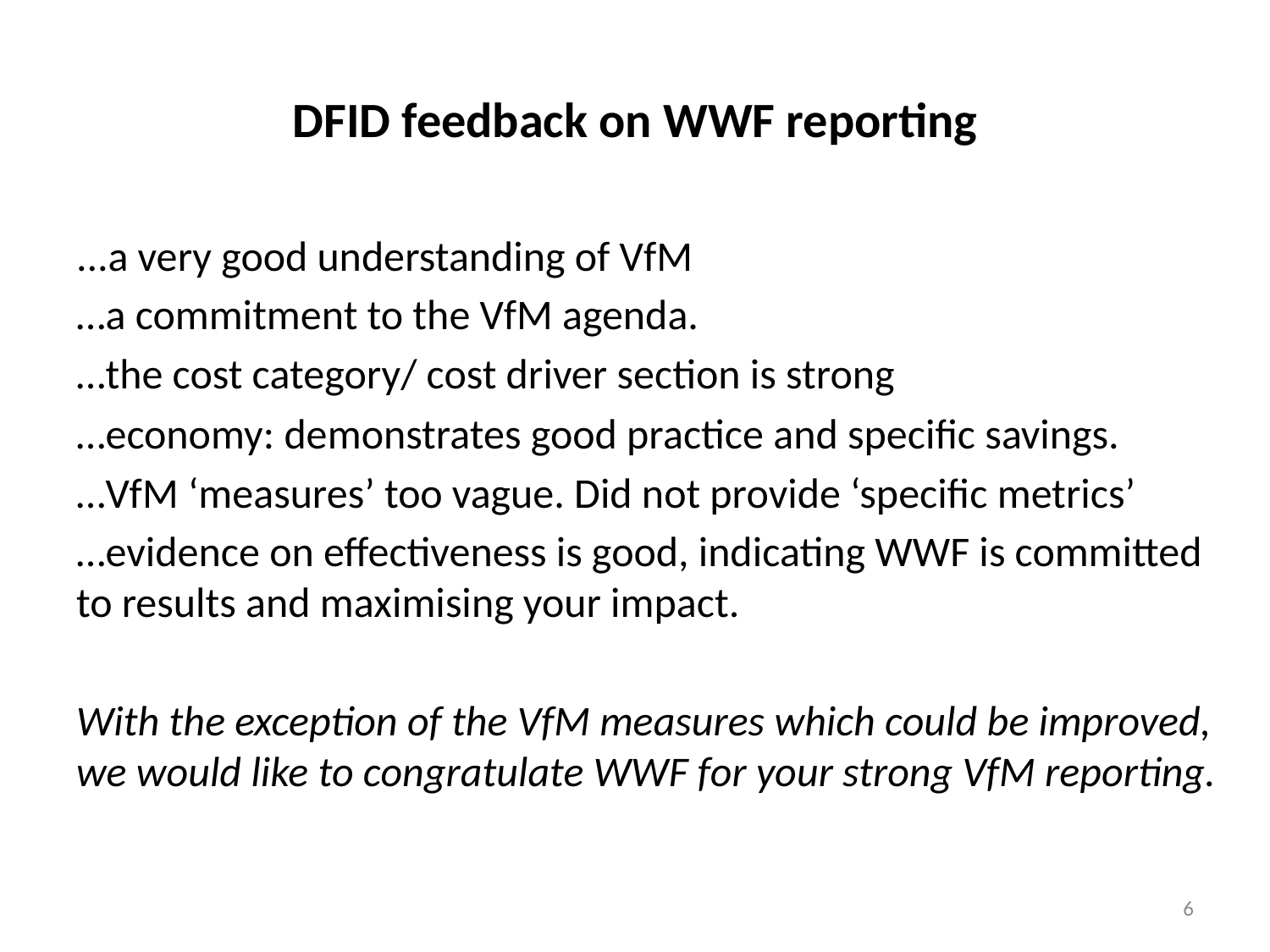

# DFID feedback on WWF reporting
...a very good understanding of VfM
…a commitment to the VfM agenda.
…the cost category/ cost driver section is strong
…economy: demonstrates good practice and specific savings.
…VfM ‘measures’ too vague. Did not provide ‘specific metrics’
…evidence on effectiveness is good, indicating WWF is committed to results and maximising your impact.

With the exception of the VfM measures which could be improved, we would like to congratulate WWF for your strong VfM reporting.
6